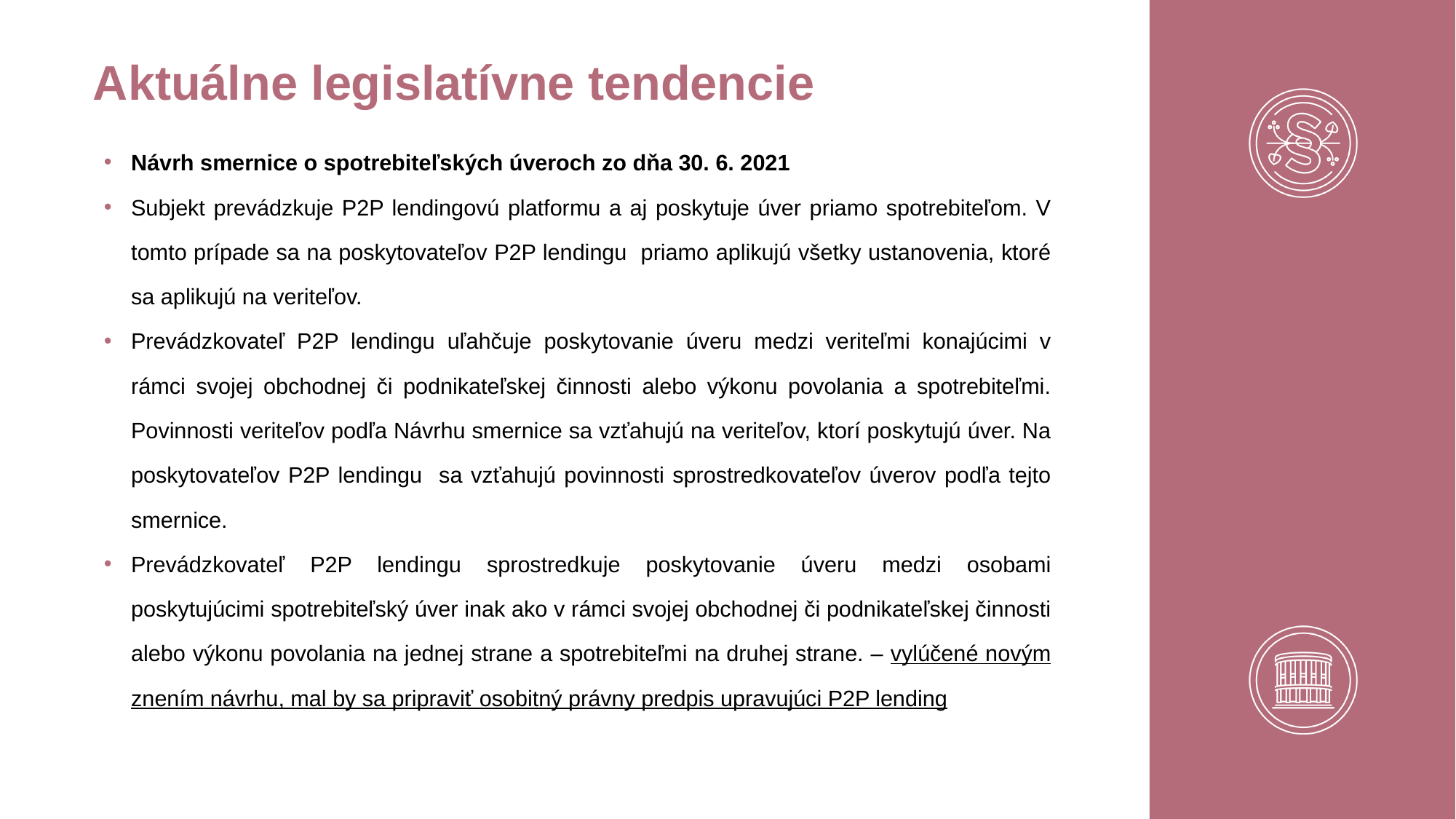

# Aktuálne legislatívne tendencie
Návrh smernice o spotrebiteľských úveroch zo dňa 30. 6. 2021
Subjekt prevádzkuje P2P lendingovú platformu a aj poskytuje úver priamo spotrebiteľom. V tomto prípade sa na poskytovateľov P2P lendingu  priamo aplikujú všetky ustanovenia, ktoré sa aplikujú na veriteľov.
Prevádzkovateľ P2P lendingu uľahčuje poskytovanie úveru medzi veriteľmi konajúcimi v rámci svojej obchodnej či podnikateľskej činnosti alebo výkonu povolania a spotrebiteľmi. Povinnosti veriteľov podľa Návrhu smernice sa vzťahujú na veriteľov, ktorí poskytujú úver. Na poskytovateľov P2P lendingu  sa vzťahujú povinnosti sprostredkovateľov úverov podľa tejto smernice.
Prevádzkovateľ P2P lendingu sprostredkuje poskytovanie úveru medzi osobami poskytujúcimi spotrebiteľský úver inak ako v rámci svojej obchodnej či podnikateľskej činnosti alebo výkonu povolania na jednej strane a spotrebiteľmi na druhej strane. – vylúčené novým znením návrhu, mal by sa pripraviť osobitný právny predpis upravujúci P2P lending